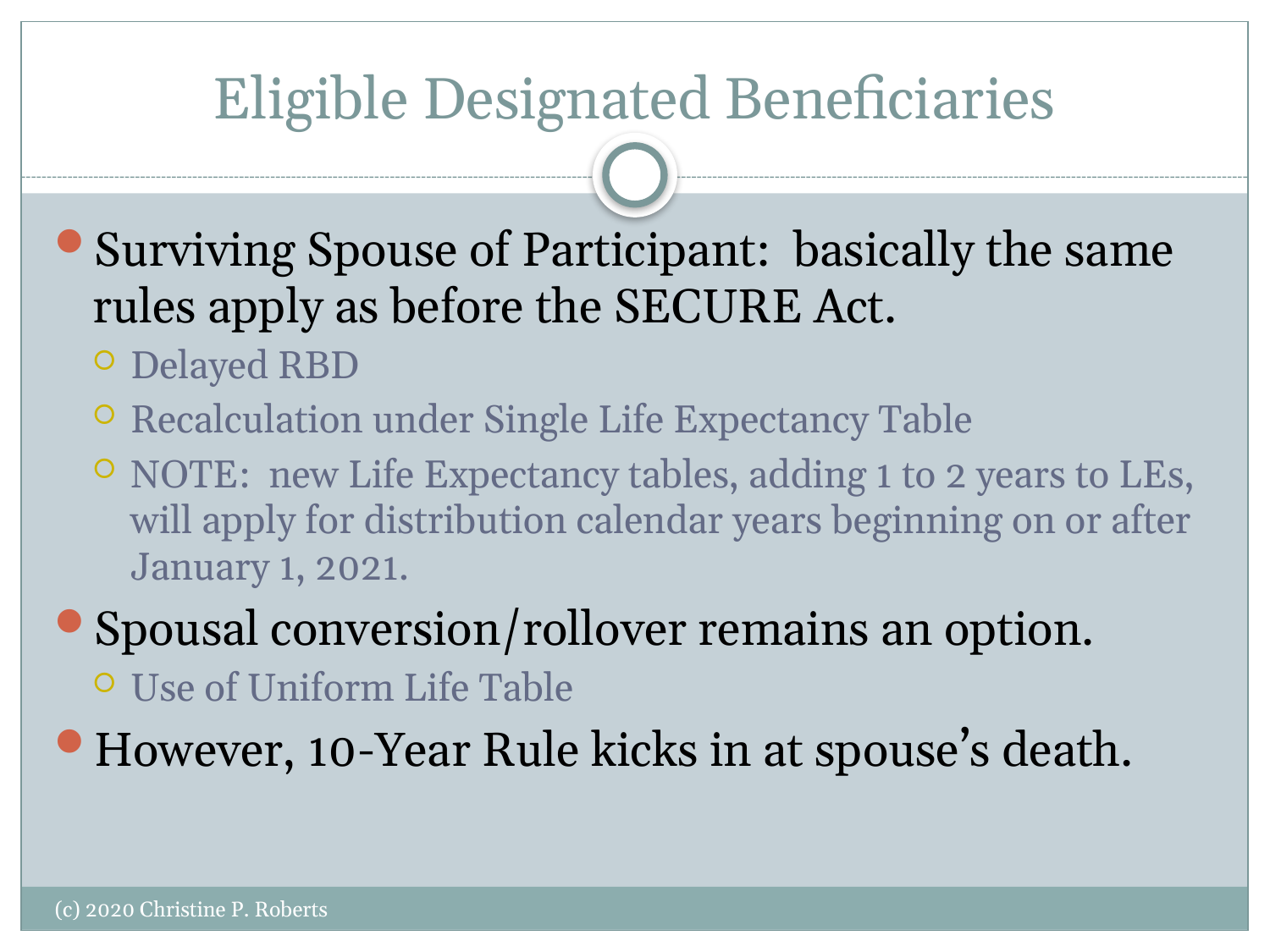

# Eligible Designated Beneficiaries
Surviving Spouse of Participant:  basically the same rules apply as before the SECURE Act.
Delayed RBD
Recalculation under Single Life Expectancy Table
NOTE:  new Life Expectancy tables, adding 1 to 2 years to LEs, will apply for distribution calendar years beginning on or after January 1, 2021.
Spousal conversion/rollover remains an option.
Use of Uniform Life Table
However, 10-Year Rule kicks in at spouse’s death.

(c) 2020 Christine P. Roberts